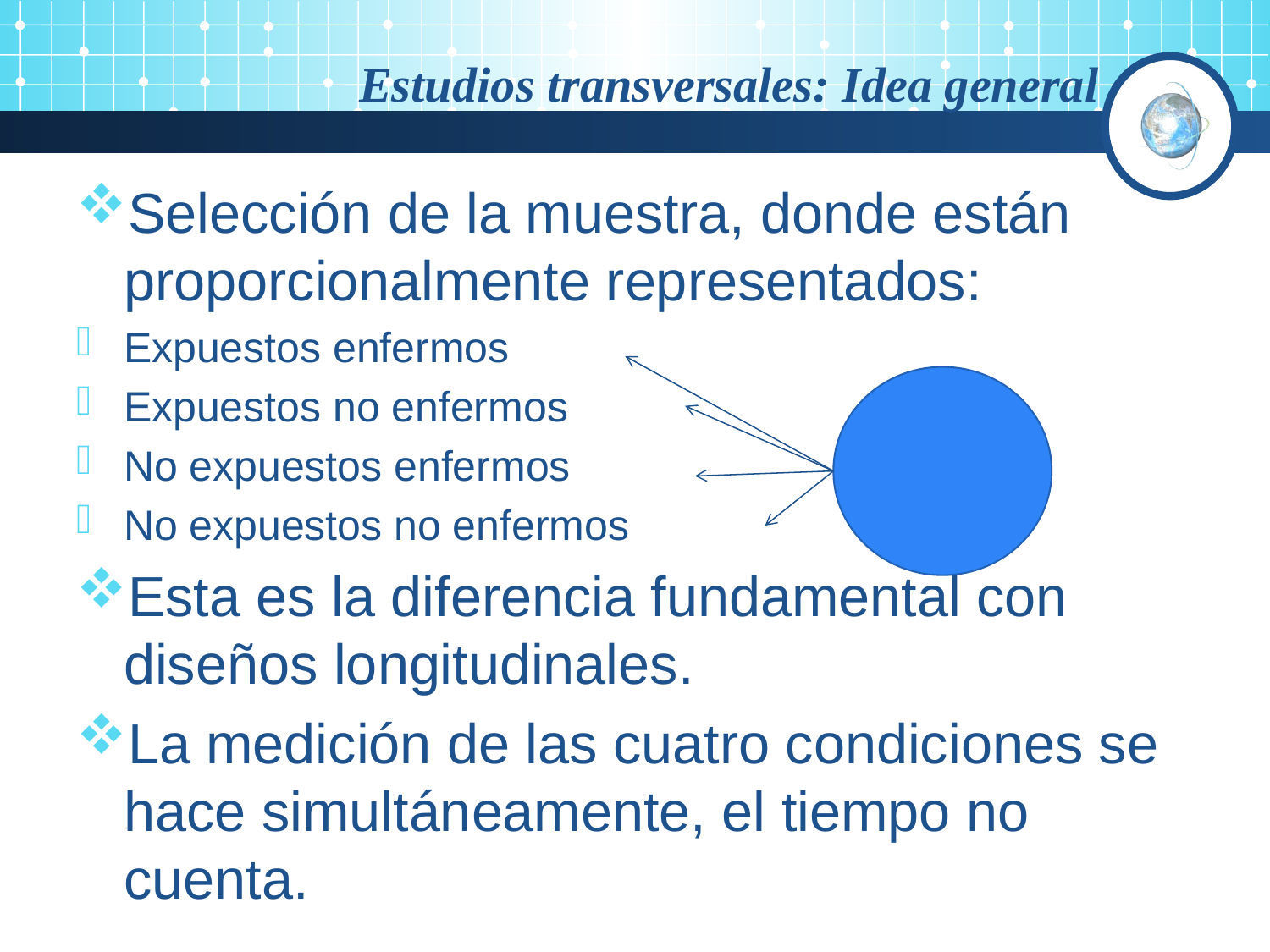

Selección de la muestra, donde están proporcionalmente representados:
Expuestos enfermos
Expuestos no enfermos
No expuestos enfermos
No expuestos no enfermos
Esta es la diferencia fundamental con diseños longitudinales.
La medición de las cuatro condiciones se hace simultáneamente, el tiempo no cuenta.
Estudios transversales: Idea general